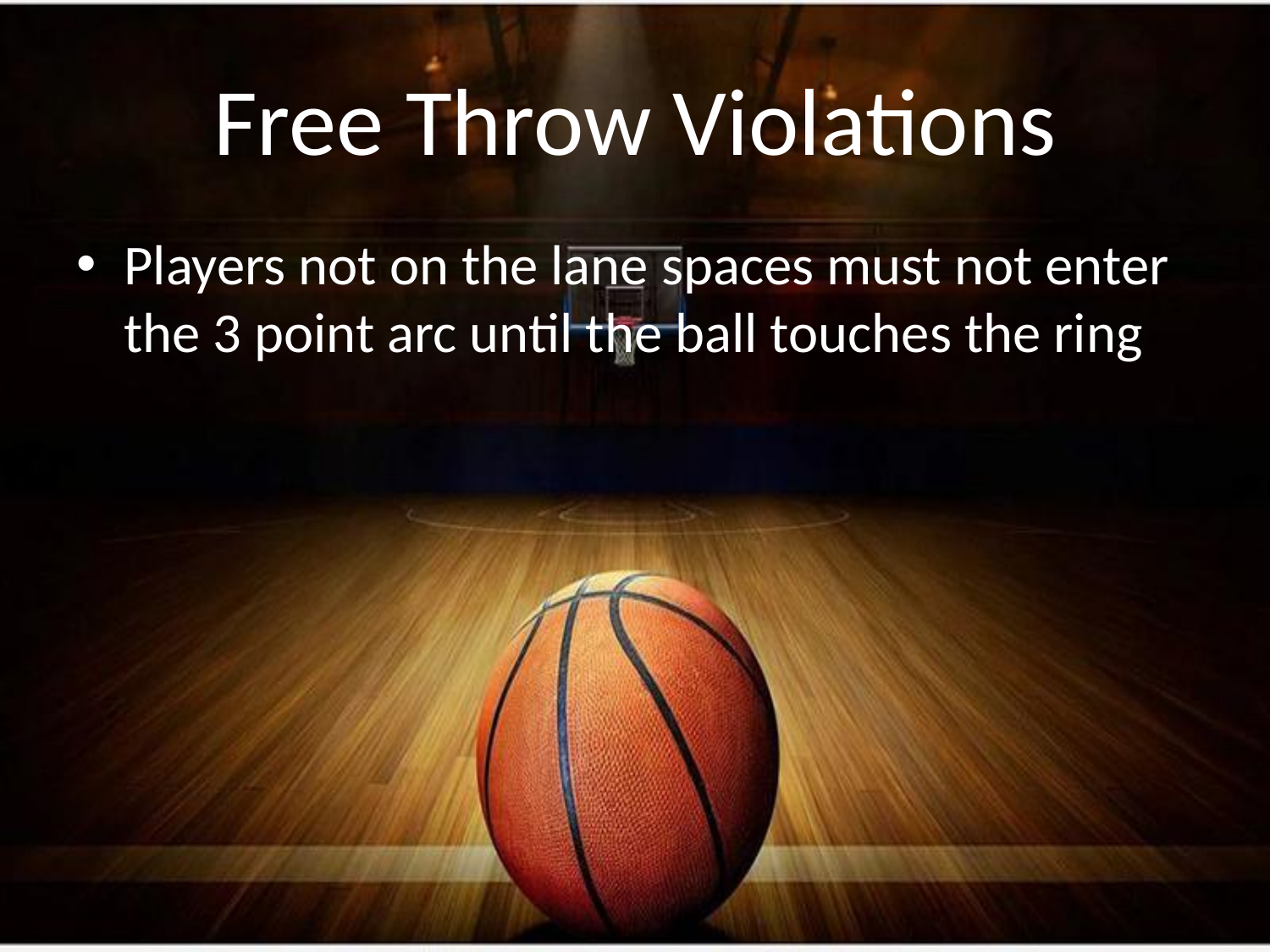

# Free Throw Violations
Players not on the lane spaces must not enter the 3 point arc until the ball touches the ring